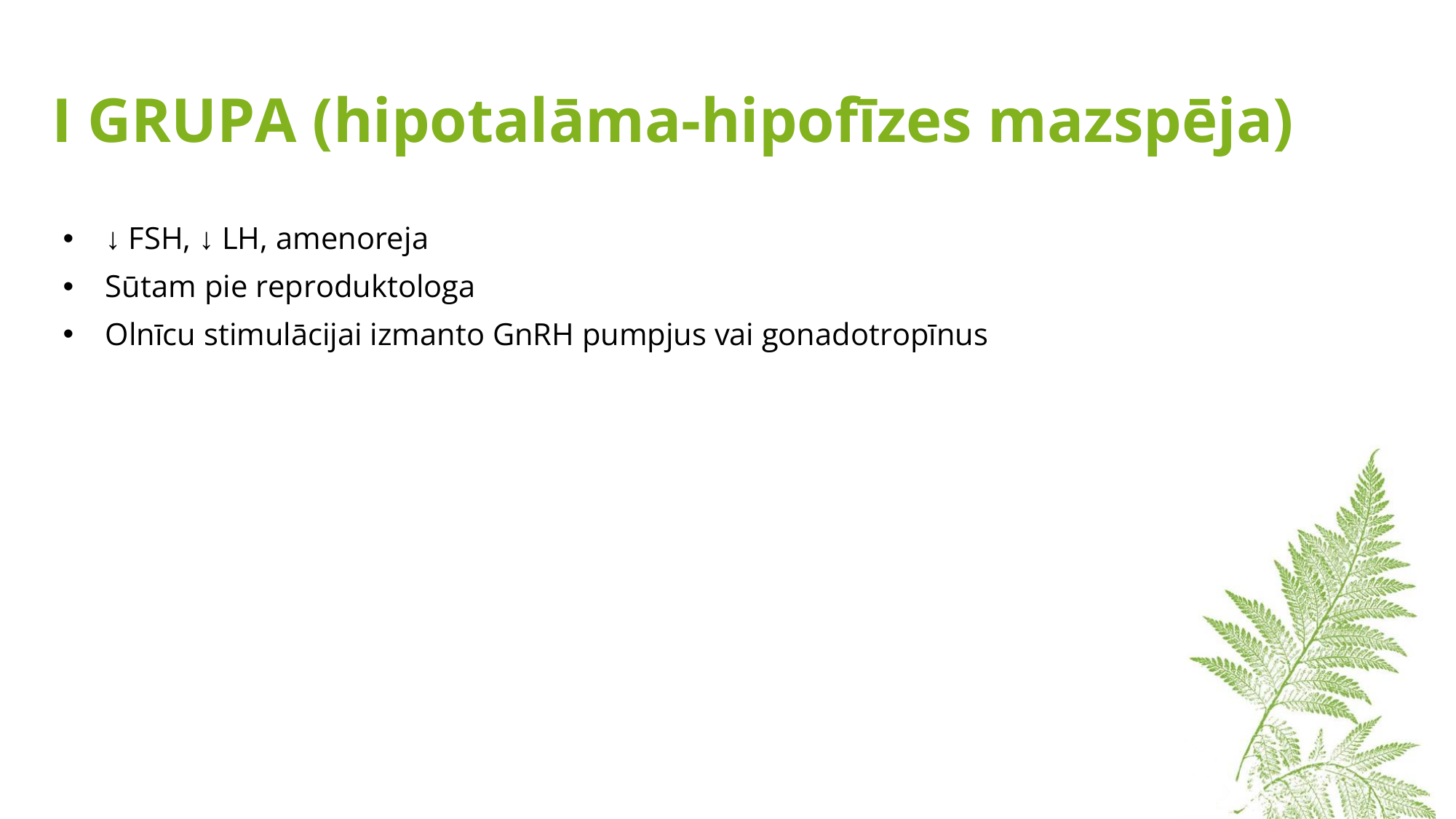

# I GRUPA (hipotalāma-hipofīzes mazspēja)
↓ FSH, ↓ LH, amenoreja
Sūtam pie reproduktologa
Olnīcu stimulācijai izmanto GnRH pumpjus vai gonadotropīnus